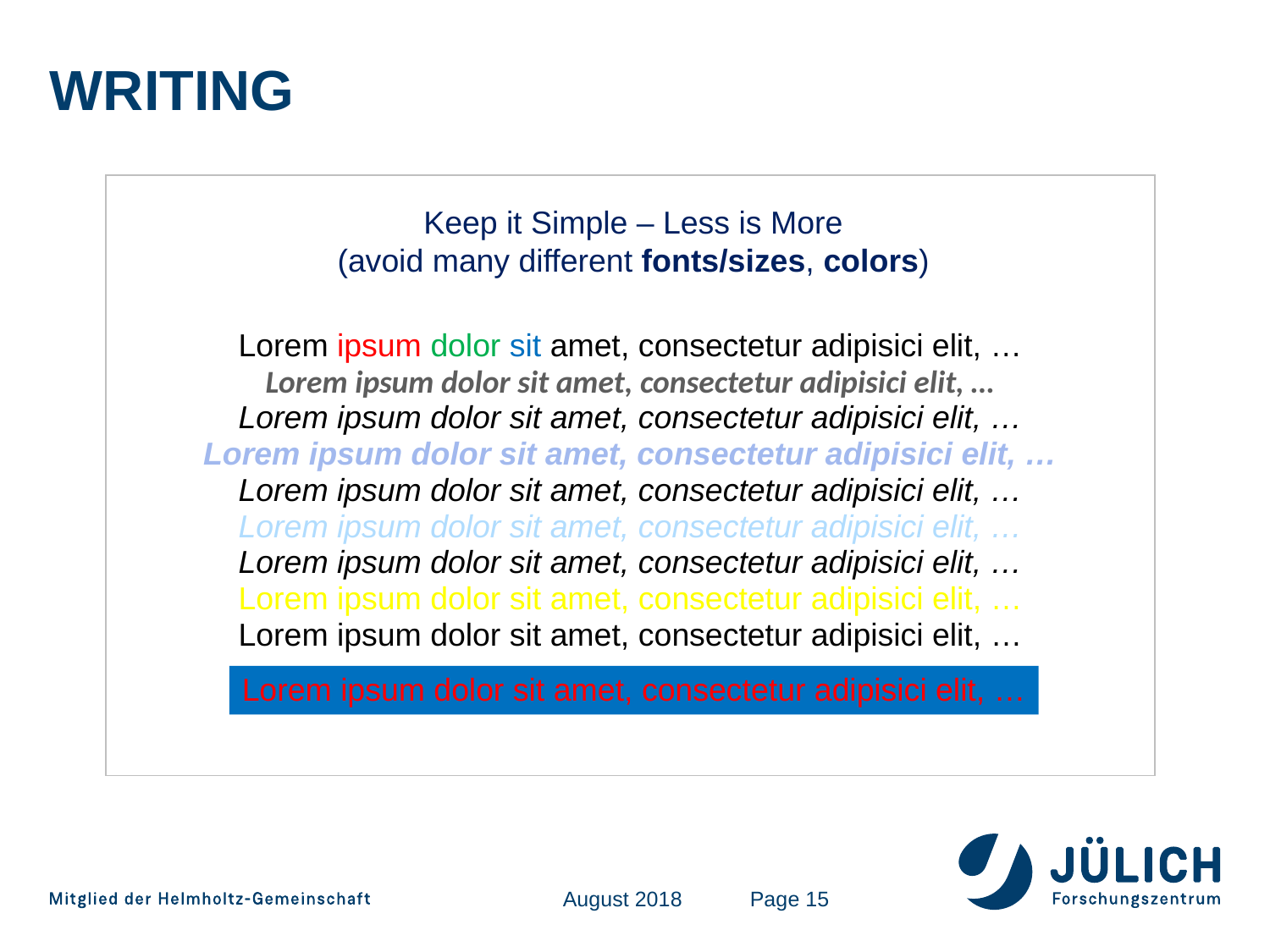

# writing

Keep it Simple – Less is More
(avoid many different fonts/sizes, colors)
Lorem ipsum dolor sit amet, consectetur adipisici elit, …
Lorem ipsum dolor sit amet, consectetur adipisici elit, …
Lorem ipsum dolor sit amet, consectetur adipisici elit, …
Lorem ipsum dolor sit amet, consectetur adipisici elit, …
Lorem ipsum dolor sit amet, consectetur adipisici elit, …
Lorem ipsum dolor sit amet, consectetur adipisici elit, …
Lorem ipsum dolor sit amet, consectetur adipisici elit, …
Lorem ipsum dolor sit amet, consectetur adipisici elit, …
Lorem ipsum dolor sit amet, consectetur adipisici elit, …

Lorem ipsum dolor sit amet, consectetur adipisici elit, …
August 2018
Page 15